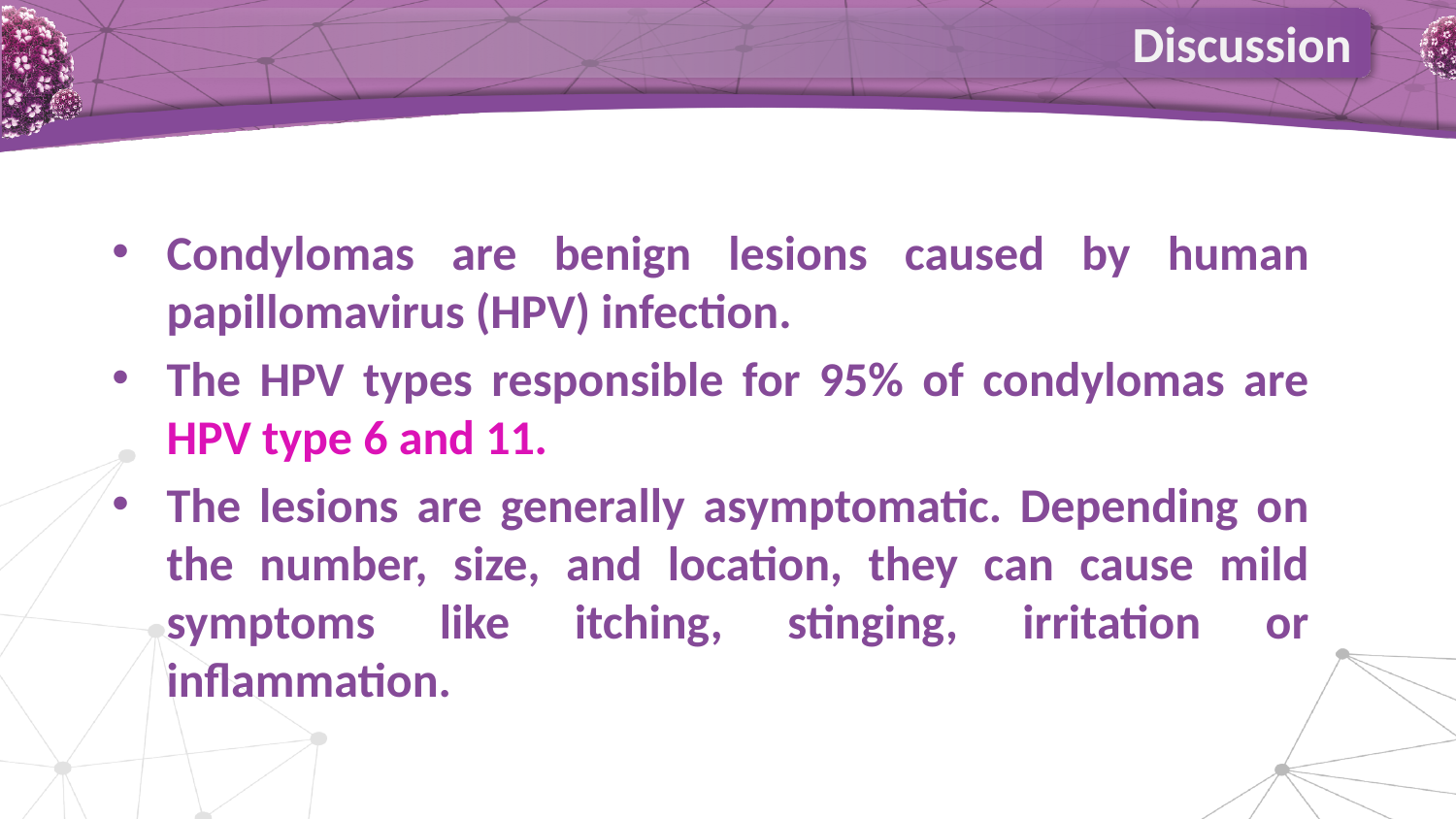

Discussion
Condylomas are benign lesions caused by human papillomavirus (HPV) infection.
The HPV types responsible for 95% of condylomas are HPV type 6 and 11.
The lesions are generally asymptomatic. Depending on the number, size, and location, they can cause mild symptoms like itching, stinging, irritation or inflammation.